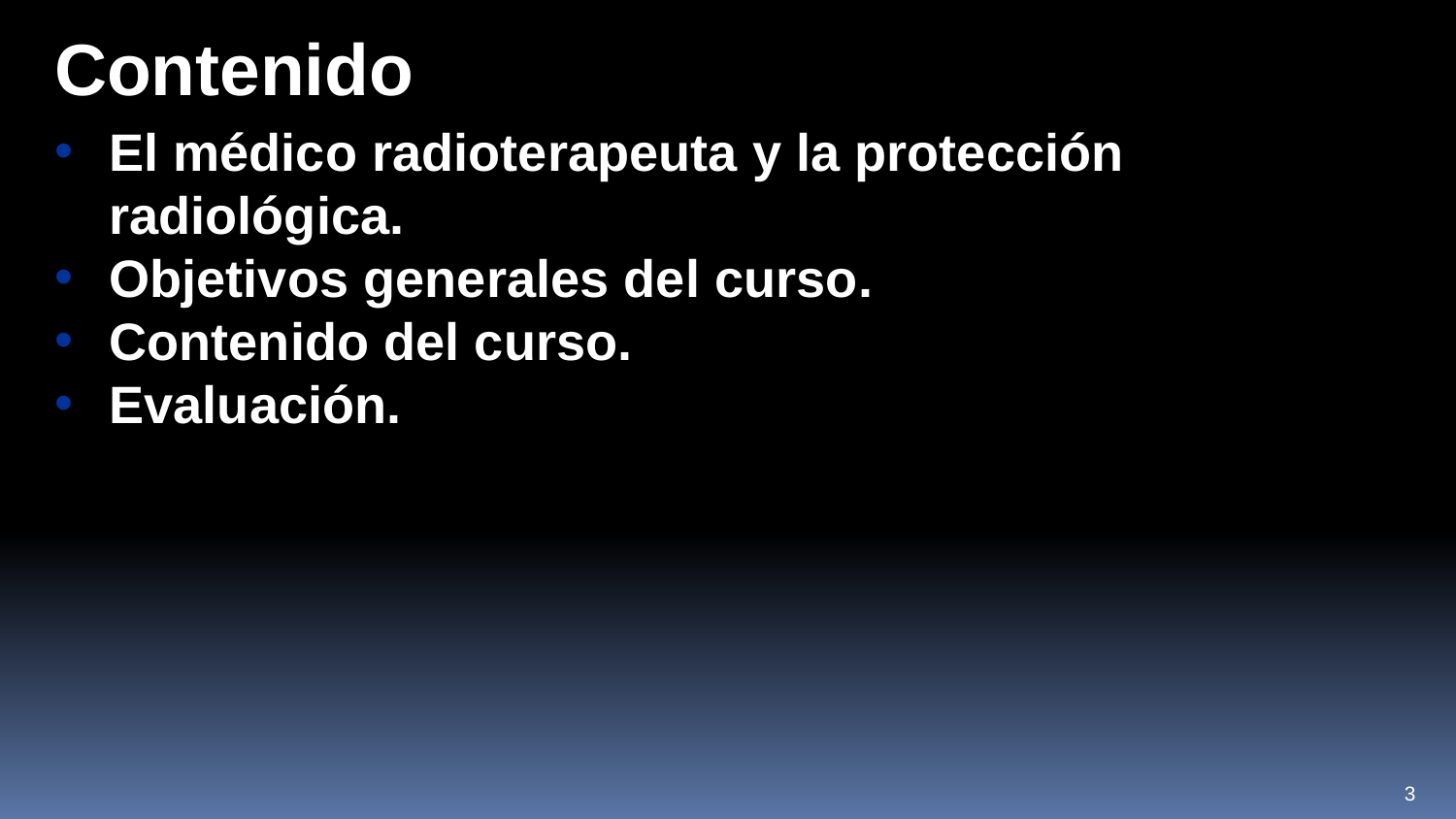

Contenido
El médico radioterapeuta y la protección radiológica.
Objetivos generales del curso.
Contenido del curso.
Evaluación.
3